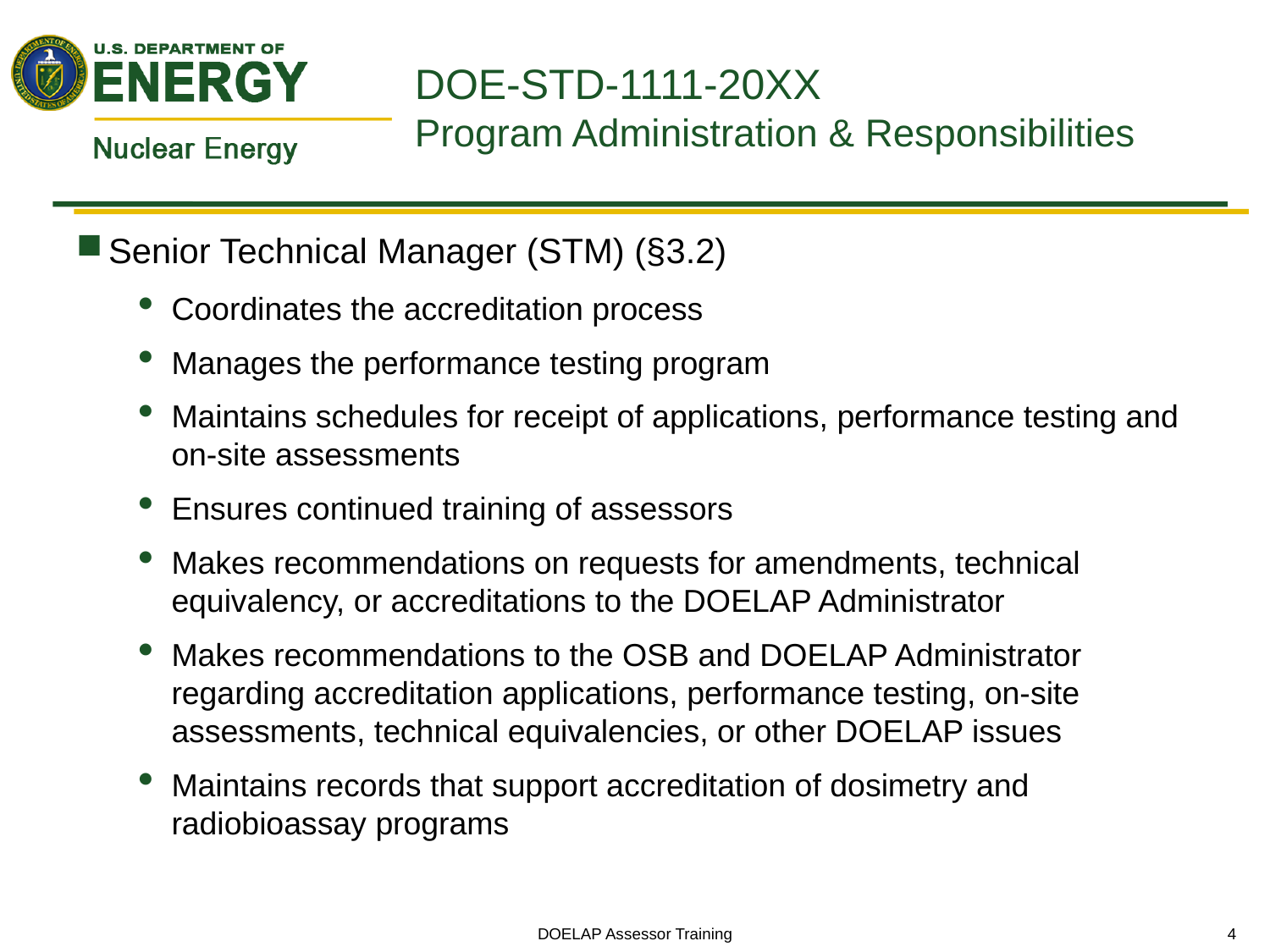

# DOE-STD-1111-20XX Program Administration & Responsibilities
Senior Technical Manager (STM) (§3.2)
Coordinates the accreditation process
Manages the performance testing program
Maintains schedules for receipt of applications, performance testing and on-site assessments
Ensures continued training of assessors
Makes recommendations on requests for amendments, technical equivalency, or accreditations to the DOELAP Administrator
Makes recommendations to the OSB and DOELAP Administrator regarding accreditation applications, performance testing, on-site assessments, technical equivalencies, or other DOELAP issues
Maintains records that support accreditation of dosimetry and radiobioassay programs

DOELAP Assessor Training